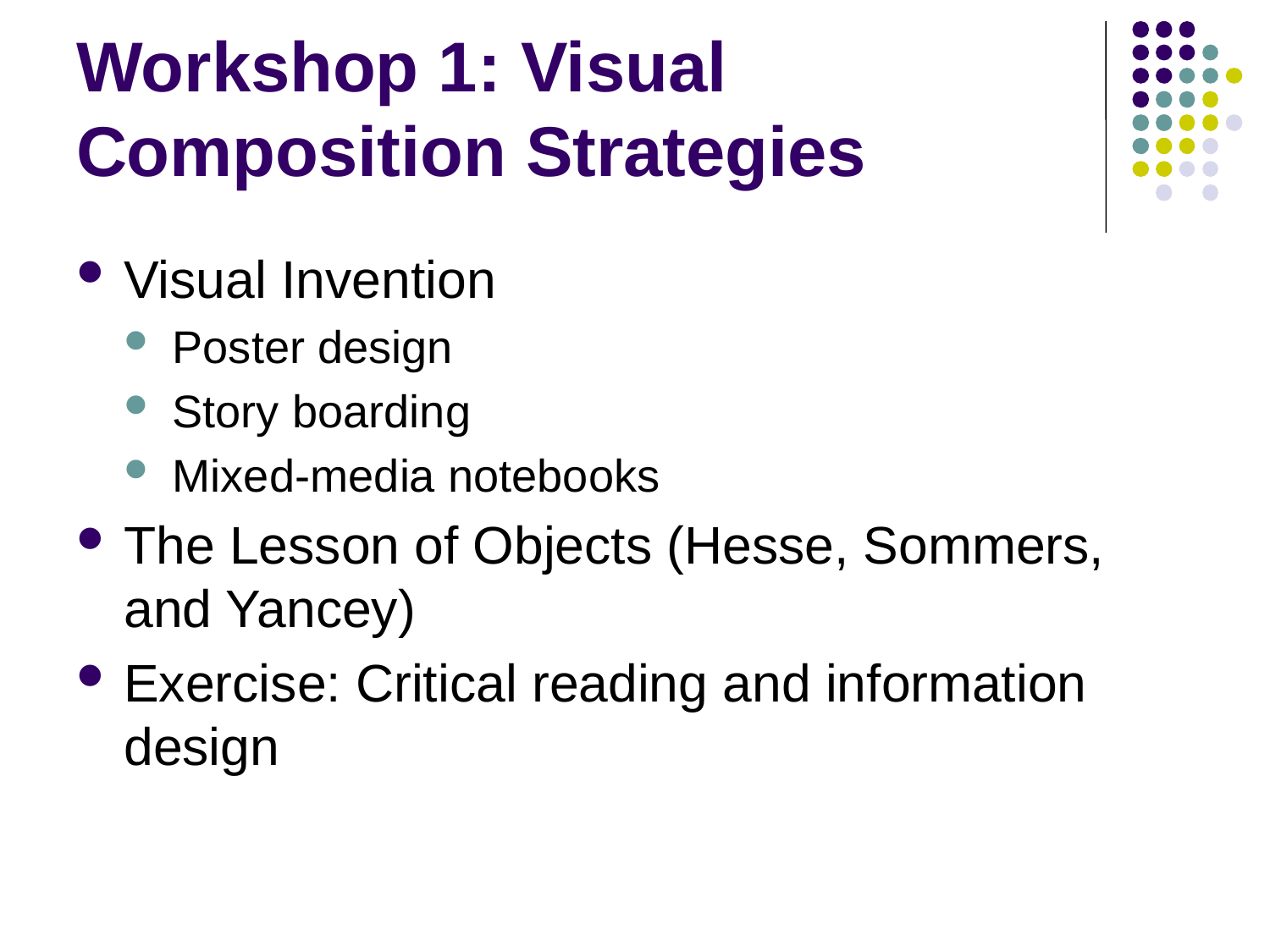

# Workshop 1: Visual Composition Strategies
Visual Invention
Poster design
Story boarding
Mixed-media notebooks
The Lesson of Objects (Hesse, Sommers, and Yancey)
Exercise: Critical reading and information design